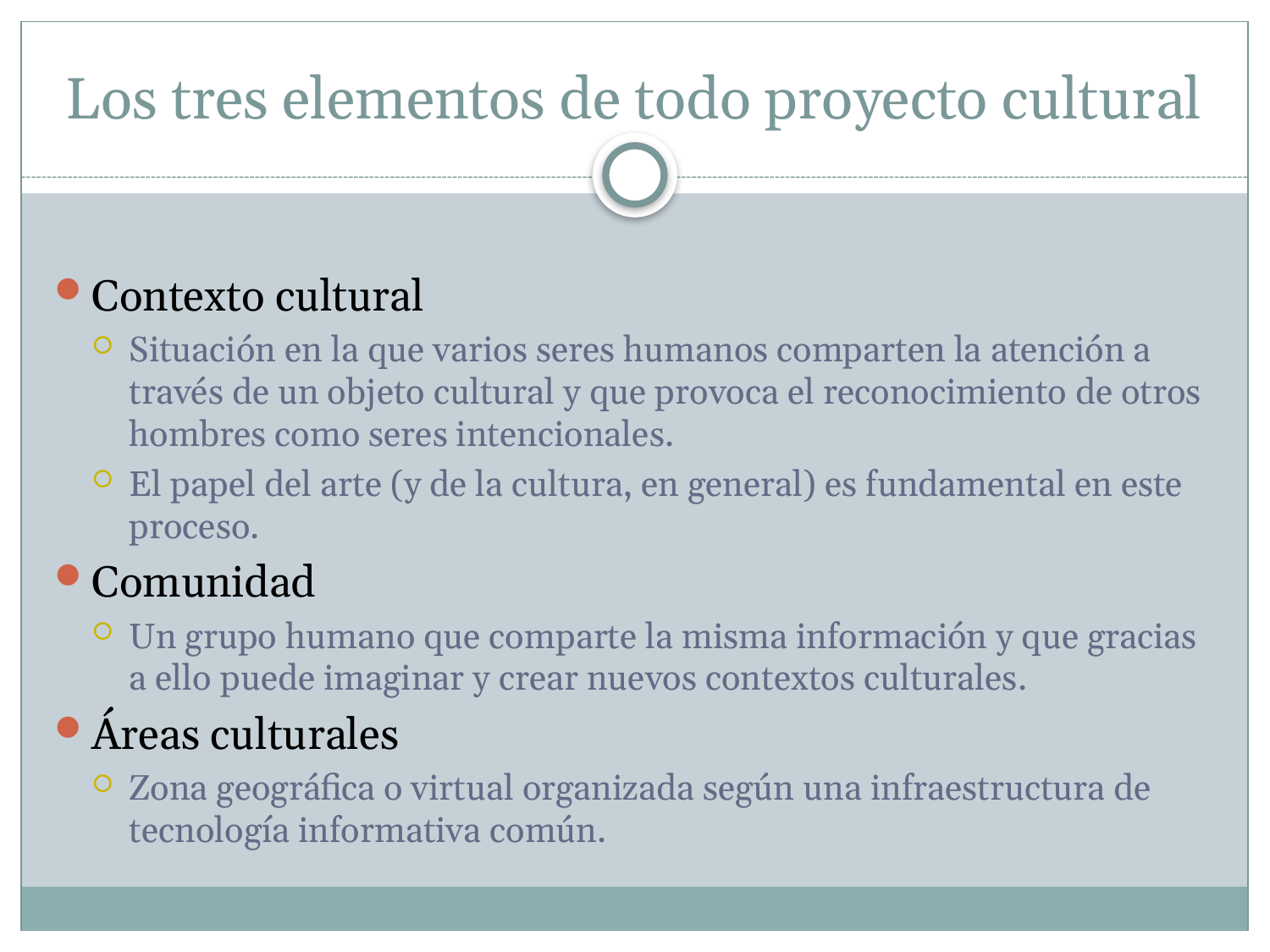

# Los tres elementos de todo proyecto cultural
Contexto cultural
Situación en la que varios seres humanos comparten la atención a través de un objeto cultural y que provoca el reconocimiento de otros hombres como seres intencionales.
El papel del arte (y de la cultura, en general) es fundamental en este proceso.
Comunidad
Un grupo humano que comparte la misma información y que gracias a ello puede imaginar y crear nuevos contextos culturales.
Áreas culturales
Zona geográfica o virtual organizada según una infraestructura de tecnología informativa común.